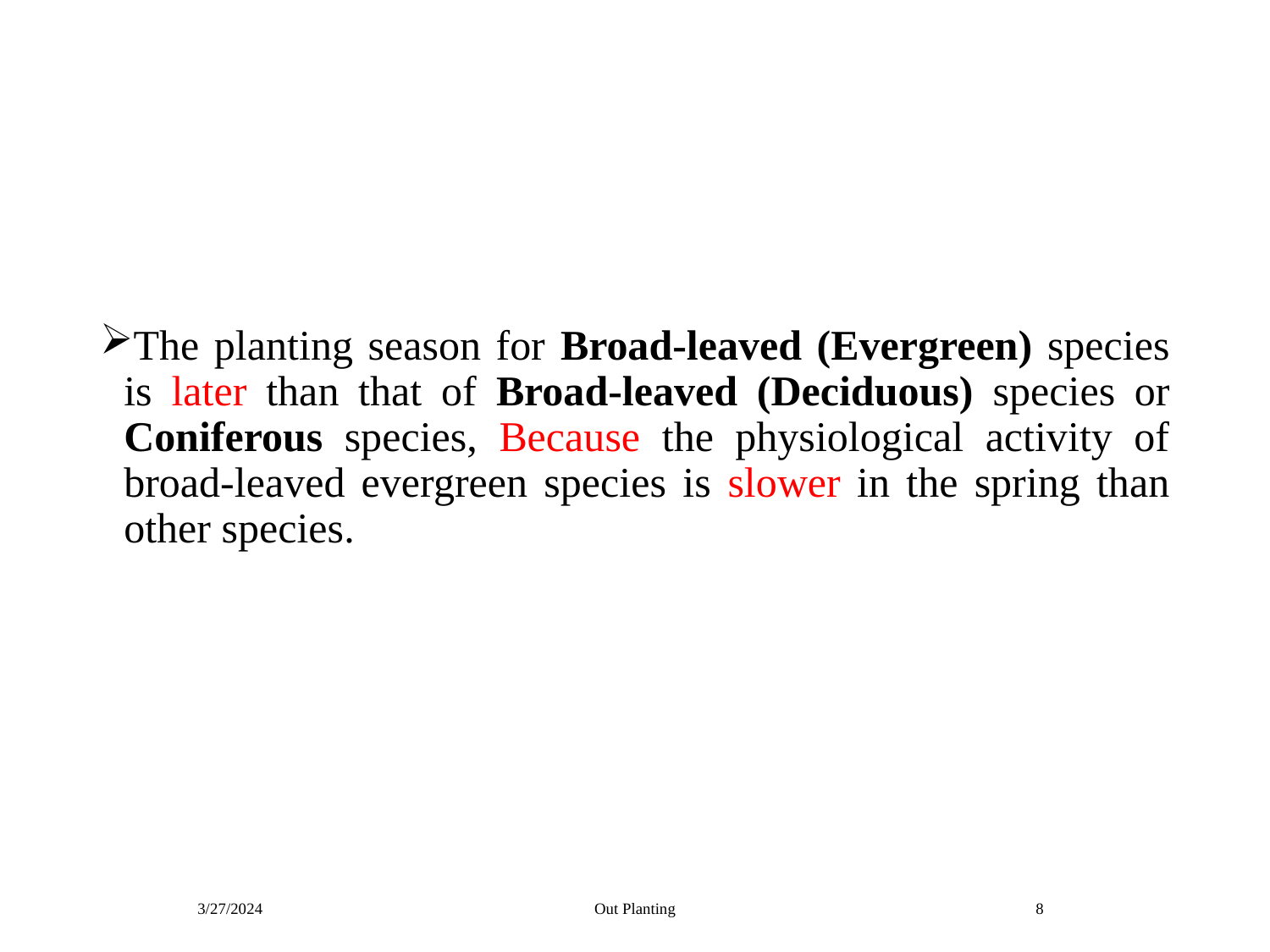

#

The planting season for Broad-leaved (Evergreen) species is later than that of Broad-leaved (Deciduous) species or Coniferous species, Because the physiological activity of broad-leaved evergreen species is slower in the spring than other species.

3/27/2024
Out Planting
8